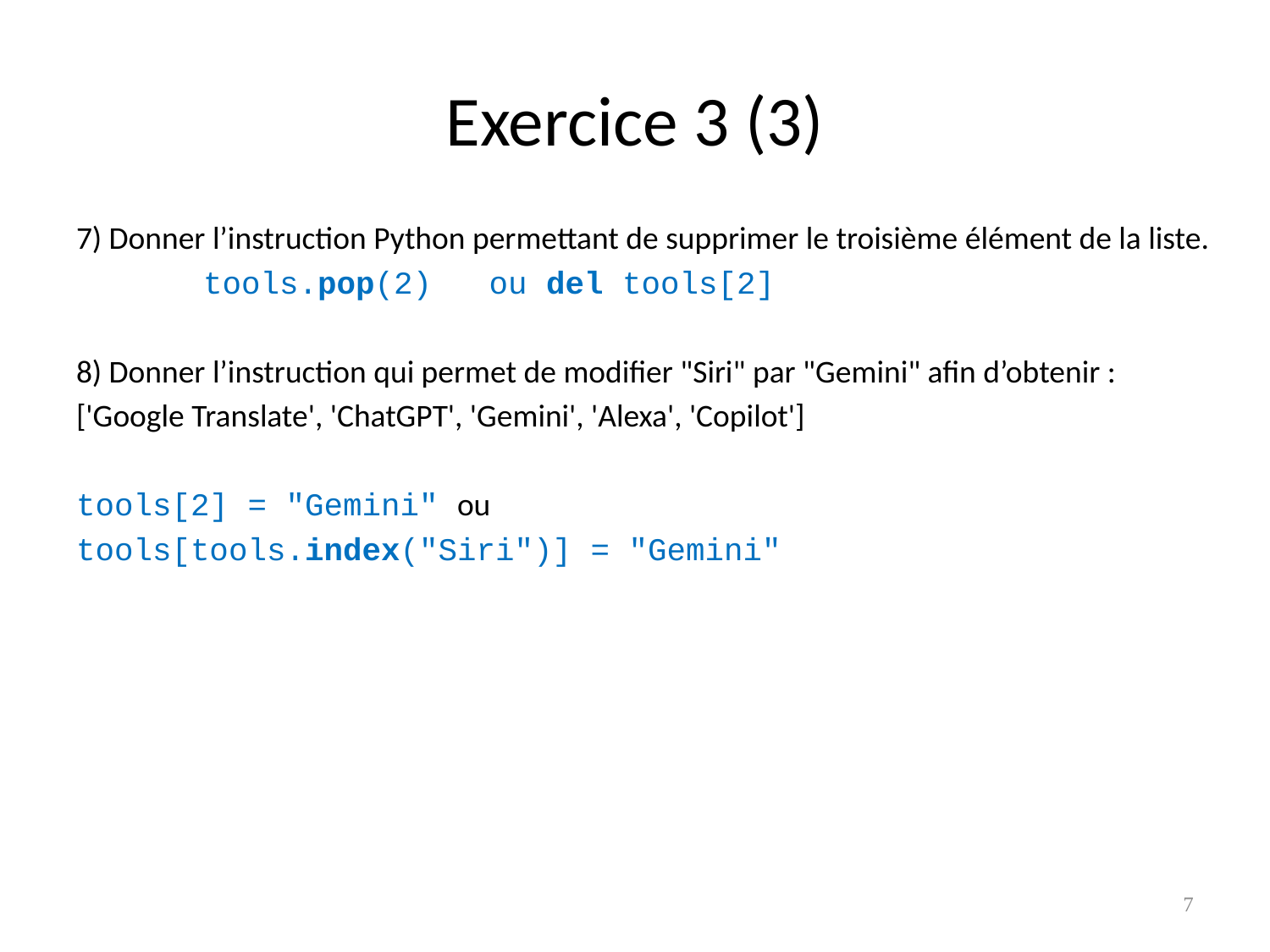

# Exercice 3 (3)
7) Donner l’instruction Python permettant de supprimer le troisième élément de la liste.
	tools.pop(2)   ou del tools[2]

8) Donner l’instruction qui permet de modifier "Siri" par "Gemini" afin d’obtenir :
['Google Translate', 'ChatGPT', 'Gemini', 'Alexa', 'Copilot']

tools[2] = "Gemini" ou
tools[tools.index("Siri")] = "Gemini"
7